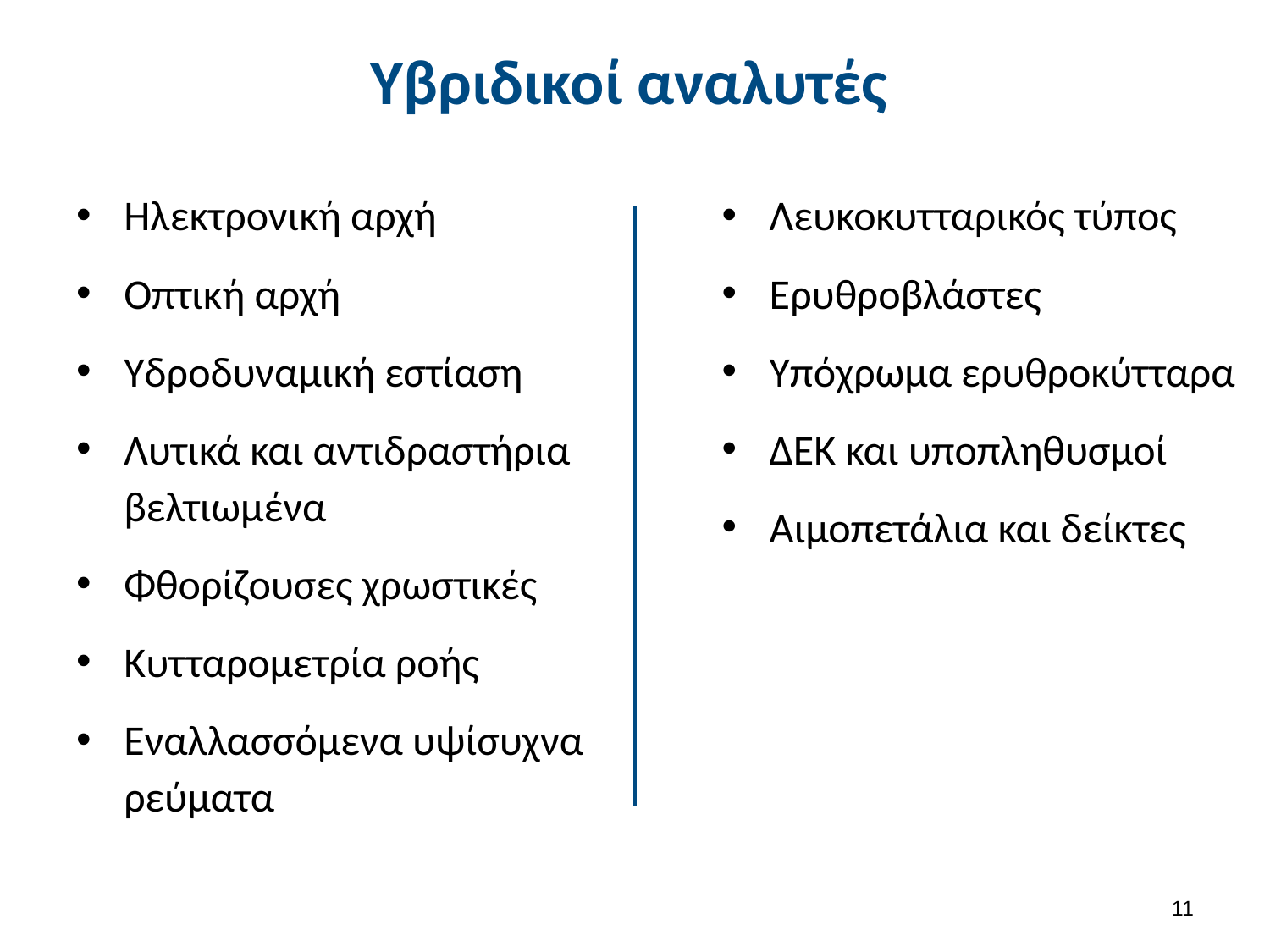

# Υβριδικοί αναλυτές
Ηλεκτρονική αρχή
Οπτική αρχή
Υδροδυναμική εστίαση
Λυτικά και αντιδραστήρια βελτιωμένα
Φθορίζουσες χρωστικές
Κυτταρομετρία ροής
Εναλλασσόμενα υψίσυχνα ρεύματα
Λευκοκυτταρικός τύπος
Ερυθροβλάστες
Υπόχρωμα ερυθροκύτταρα
ΔΕΚ και υποπληθυσμοί
Αιμοπετάλια και δείκτες
11